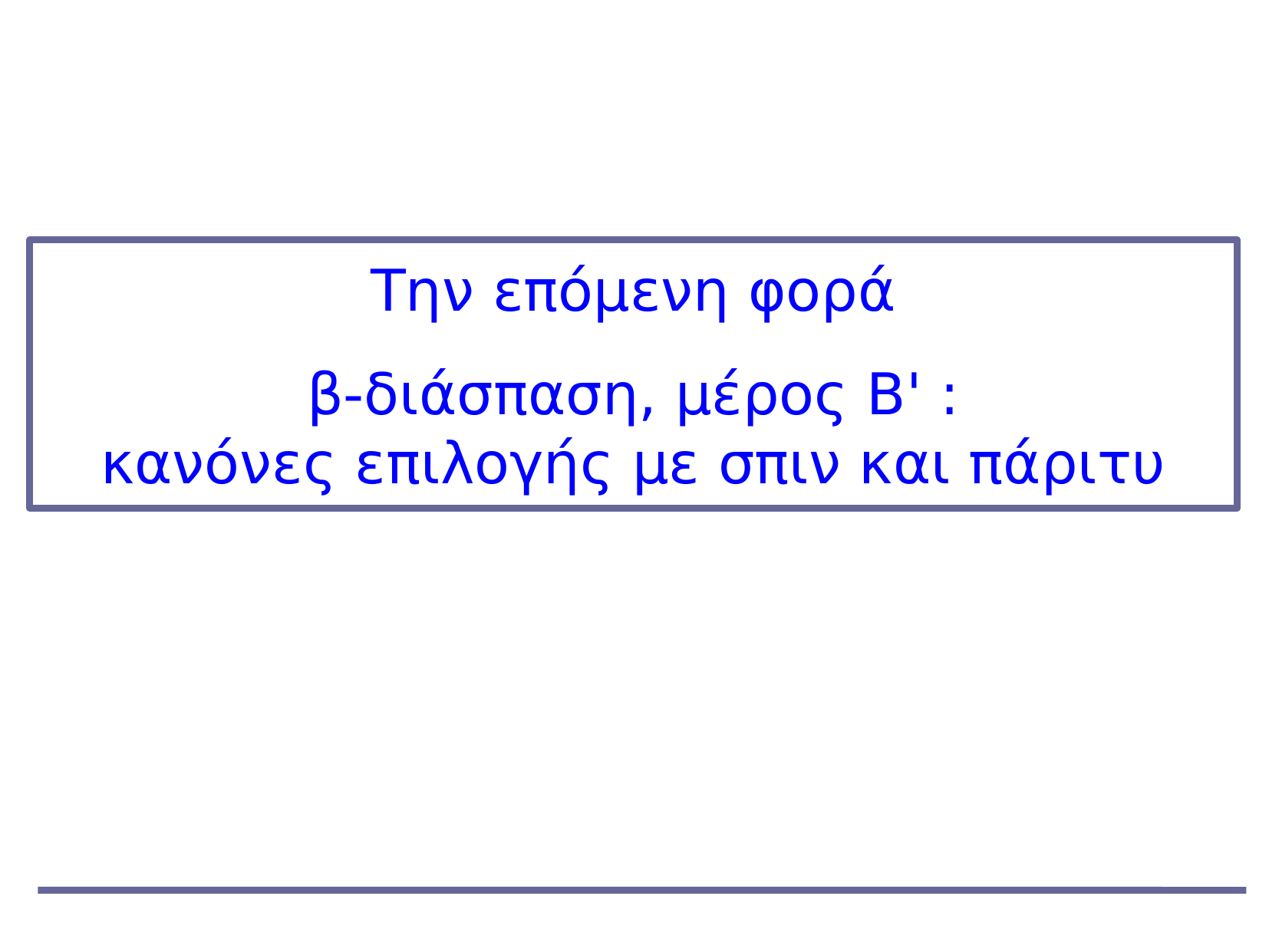

Την επόμενη φορά
β-διάσπαση, μέρος Β' :
κανόνες επιλογής με σπιν και πάριτυ